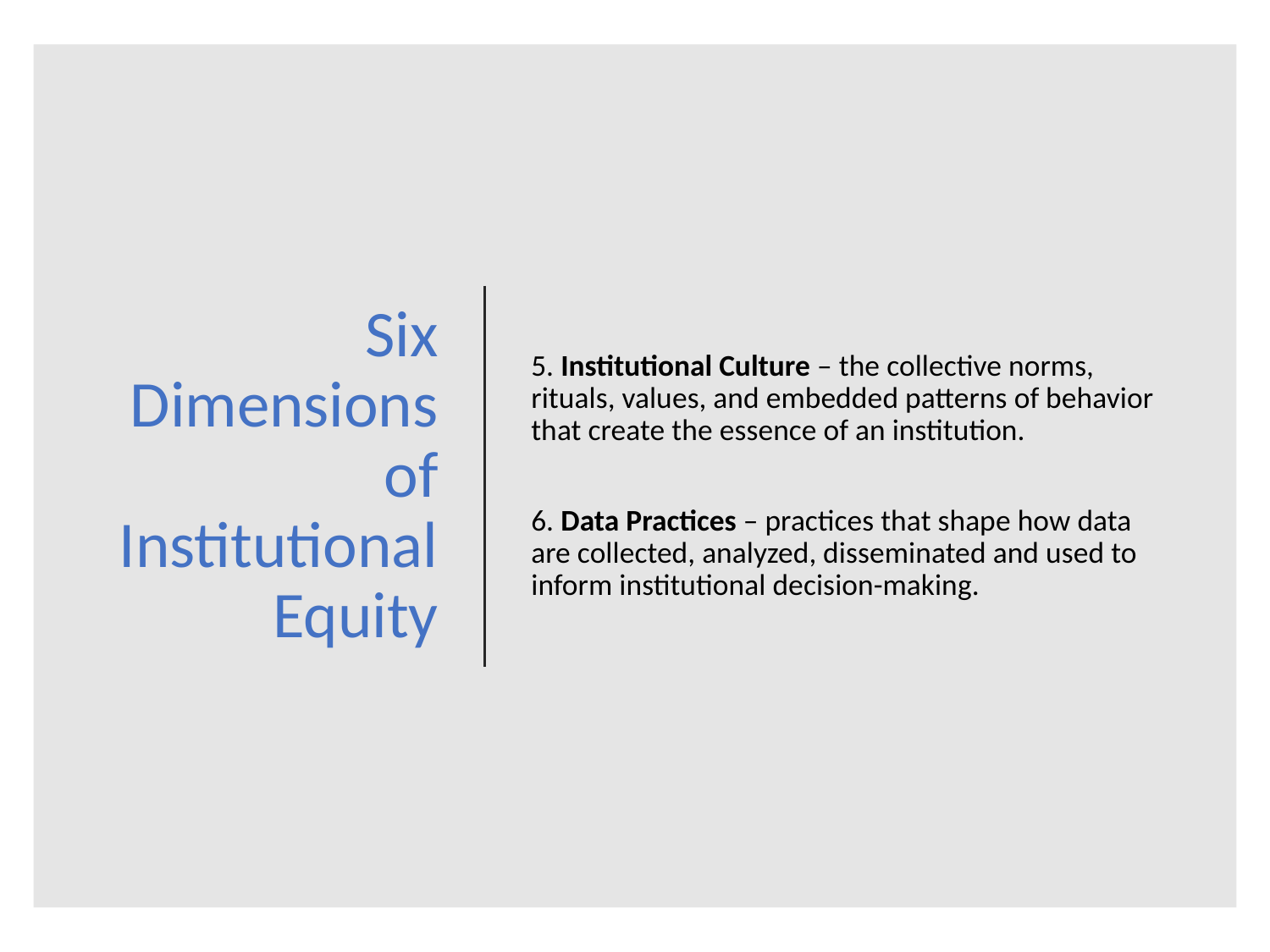

# Six Dimensions of Institutional Equity
5. Institutional Culture – the collective norms, rituals, values, and embedded patterns of behavior that create the essence of an institution.
6. Data Practices – practices that shape how data are collected, analyzed, disseminated and used to inform institutional decision-making.